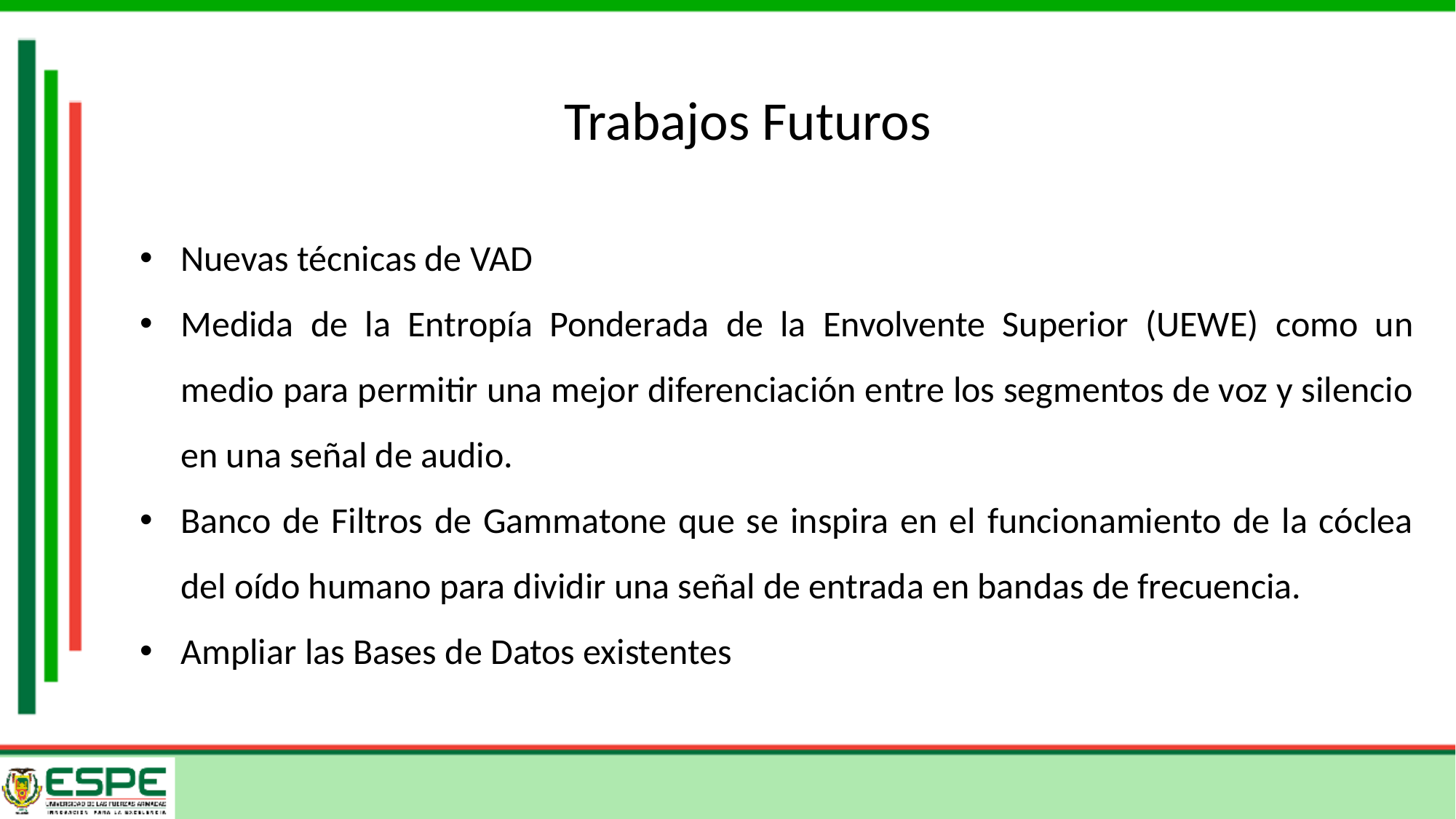

# Trabajos Futuros
Nuevas técnicas de VAD
Medida de la Entropía Ponderada de la Envolvente Superior (UEWE) como un medio para permitir una mejor diferenciación entre los segmentos de voz y silencio en una señal de audio.
Banco de Filtros de Gammatone que se inspira en el funcionamiento de la cóclea del oído humano para dividir una señal de entrada en bandas de frecuencia.
Ampliar las Bases de Datos existentes